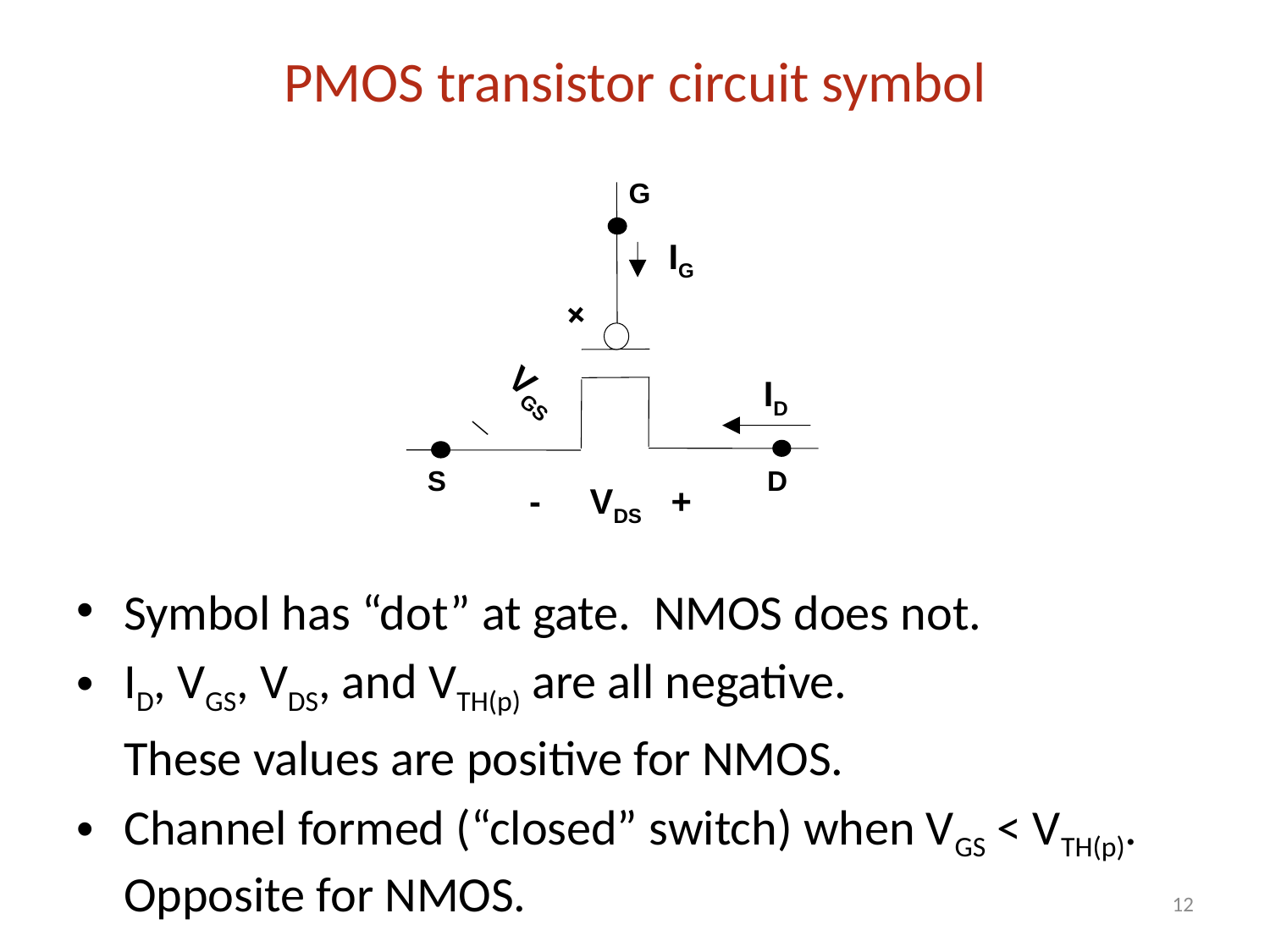

# PMOS transistor circuit symbol

G

IG

+

VGS
_

ID

S
D
-     VDS   +
Symbol has “dot” at gate.  NMOS does not.
ID, VGS, VDS, and VTH(p) are all negative.
	These values are positive for NMOS.
Channel formed (“closed” switch) when VGS < VTH(p).  Opposite for NMOS.
12